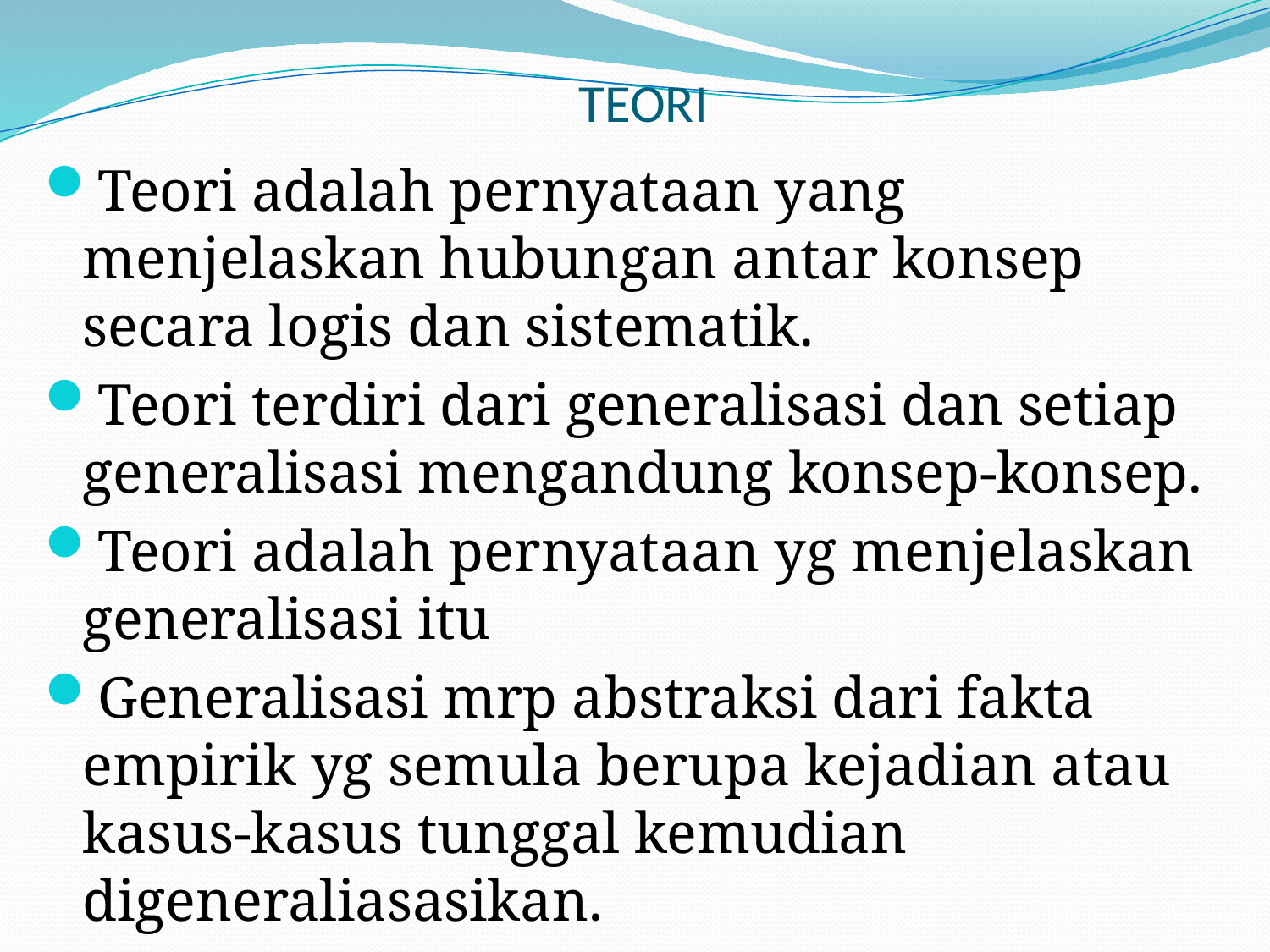

# TEORI
Teori adalah pernyataan yang menjelaskan hubungan antar konsep secara logis dan sistematik.
Teori terdiri dari generalisasi dan setiap generalisasi mengandung konsep-konsep.
Teori adalah pernyataan yg menjelaskan generalisasi itu
Generalisasi mrp abstraksi dari fakta empirik yg semula berupa kejadian atau kasus-kasus tunggal kemudian digeneraliasasikan.